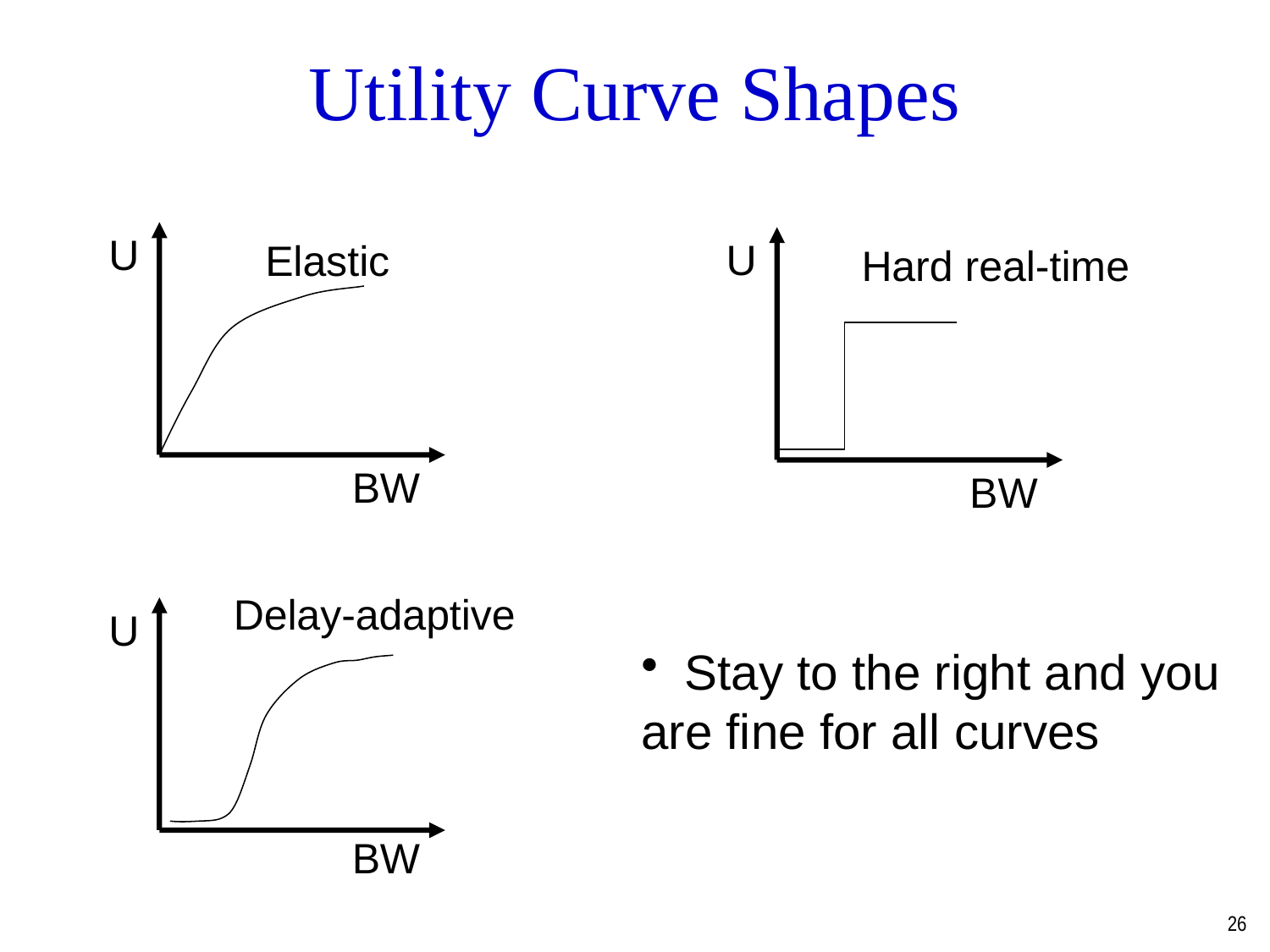

Utility Curve Shapes
U

Elastic

BW
U

Hard real-time

BW
Delay-adaptive
U

BW

 Stay to the right and you
are fine for all curves
26